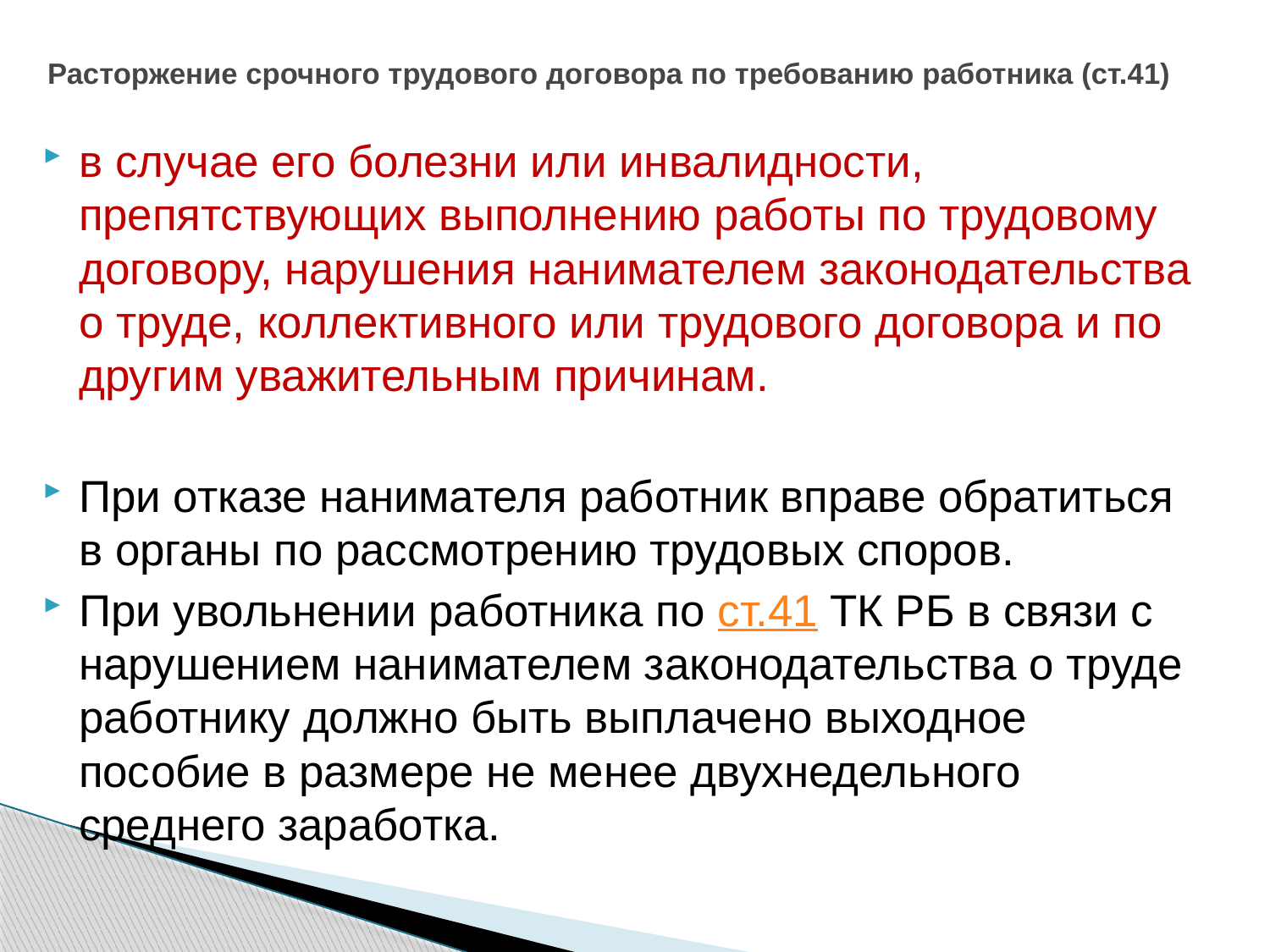

# Расторжение срочного трудового договора по требованию работника (ст.41)
в случае его болезни или инвалидности, препятствующих выполнению работы по трудовому договору, нарушения нанимателем законодательства о труде, коллективного или трудового договора и по другим уважительным причинам.

При отказе нанимателя работник вправе обратиться в органы по рассмотрению трудовых споров.
При увольнении работника по ст.41 ТК РБ в связи с нарушением нанимателем законодательства о труде работнику должно быть выплачено выходное пособие в размере не менее двухнедельного среднего заработка.